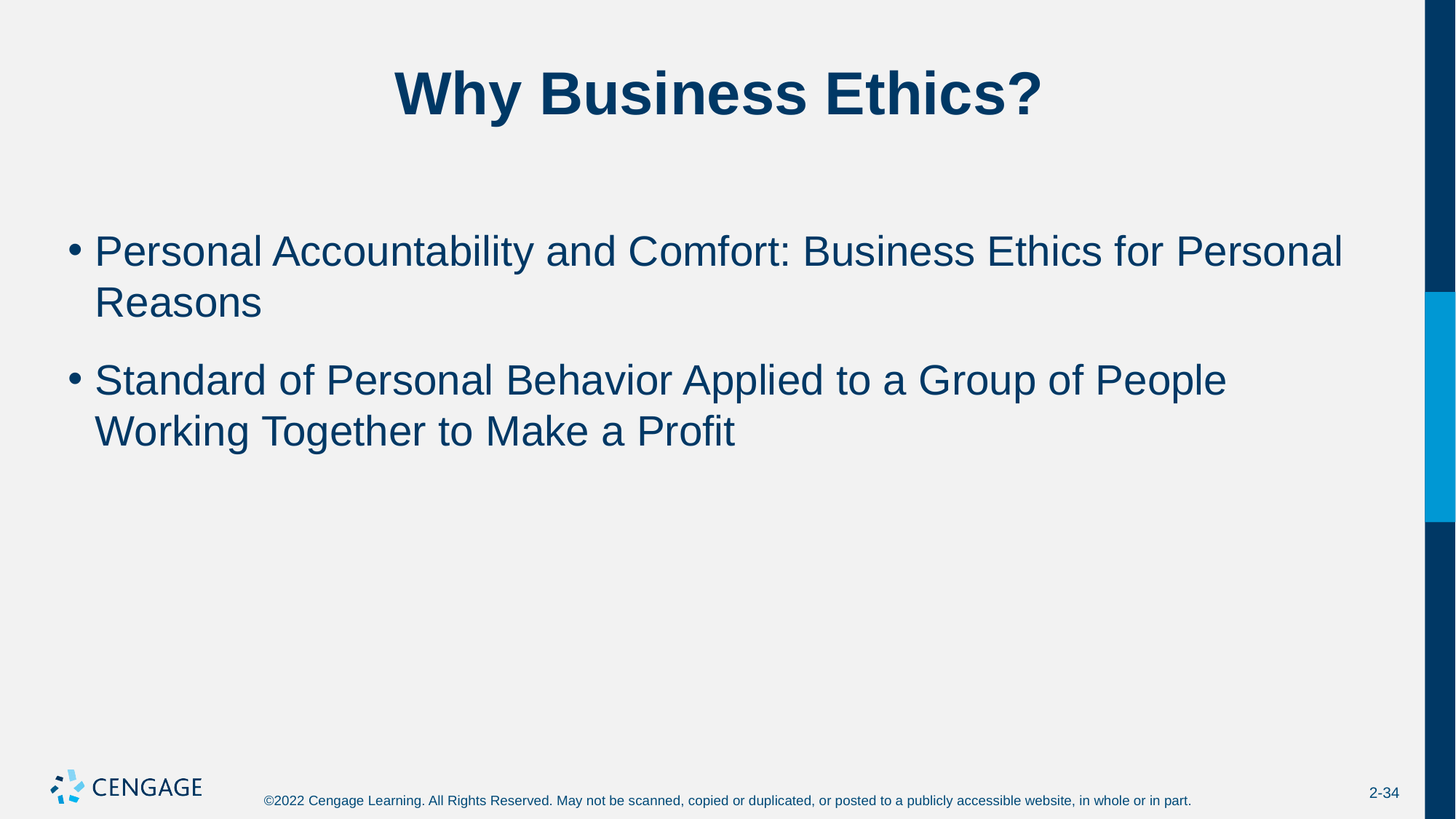

# Why Business Ethics?
Personal Accountability and Comfort: Business Ethics for Personal Reasons
Standard of Personal Behavior Applied to a Group of People Working Together to Make a Profit